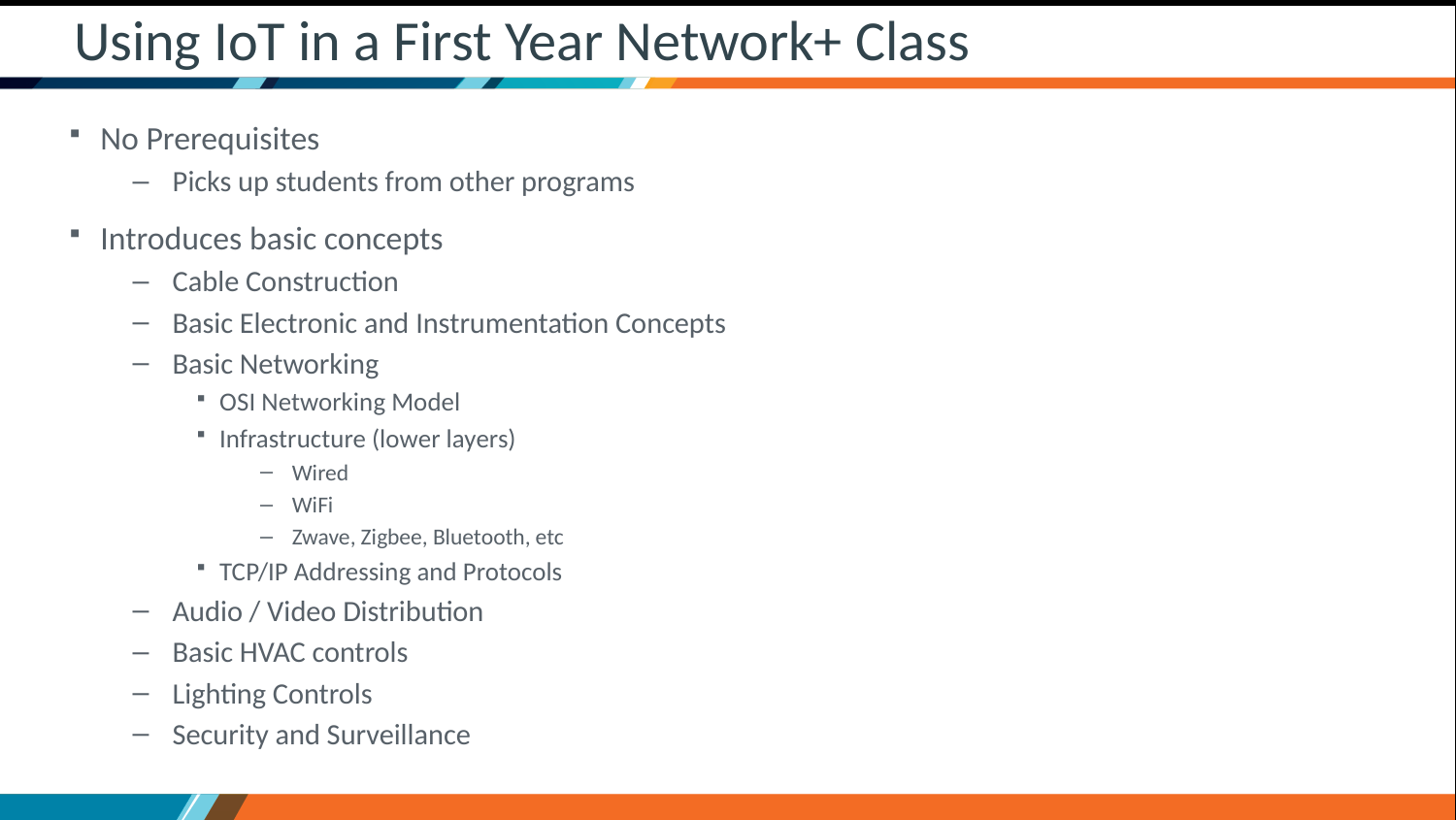

# Using IoT in a First Year Network+ Class
No Prerequisites
Picks up students from other programs
Introduces basic concepts
Cable Construction
Basic Electronic and Instrumentation Concepts
Basic Networking
OSI Networking Model
Infrastructure (lower layers)
Wired
WiFi
Zwave, Zigbee, Bluetooth, etc
TCP/IP Addressing and Protocols
Audio / Video Distribution
Basic HVAC controls
Lighting Controls
Security and Surveillance